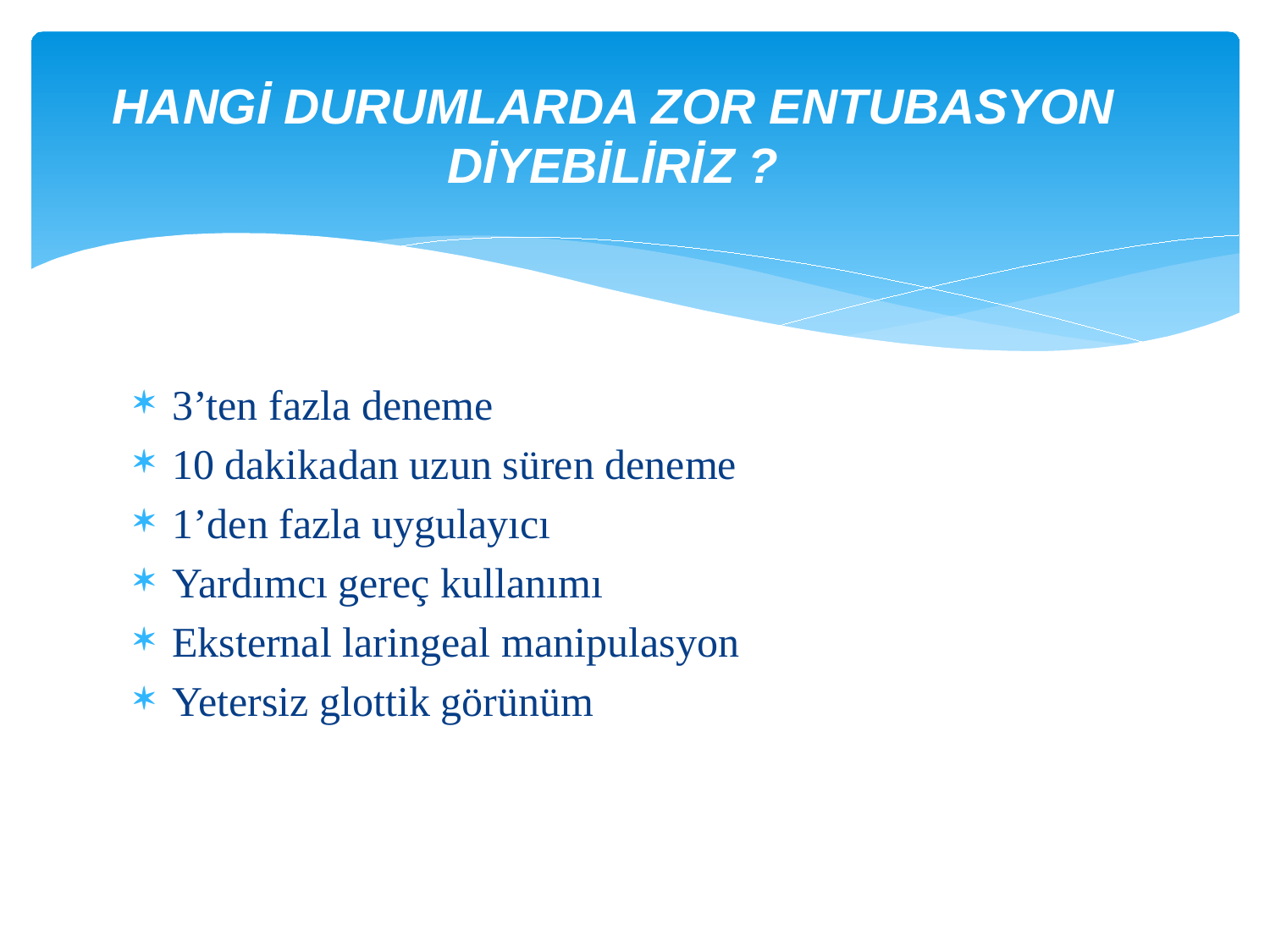

# HANGİ DURUMLARDA ZOR ENTUBASYON DİYEBİLİRİZ ?
3’ten fazla deneme
10 dakikadan uzun süren deneme
1’den fazla uygulayıcı
Yardımcı gereç kullanımı
Eksternal laringeal manipulasyon
Yetersiz glottik görünüm